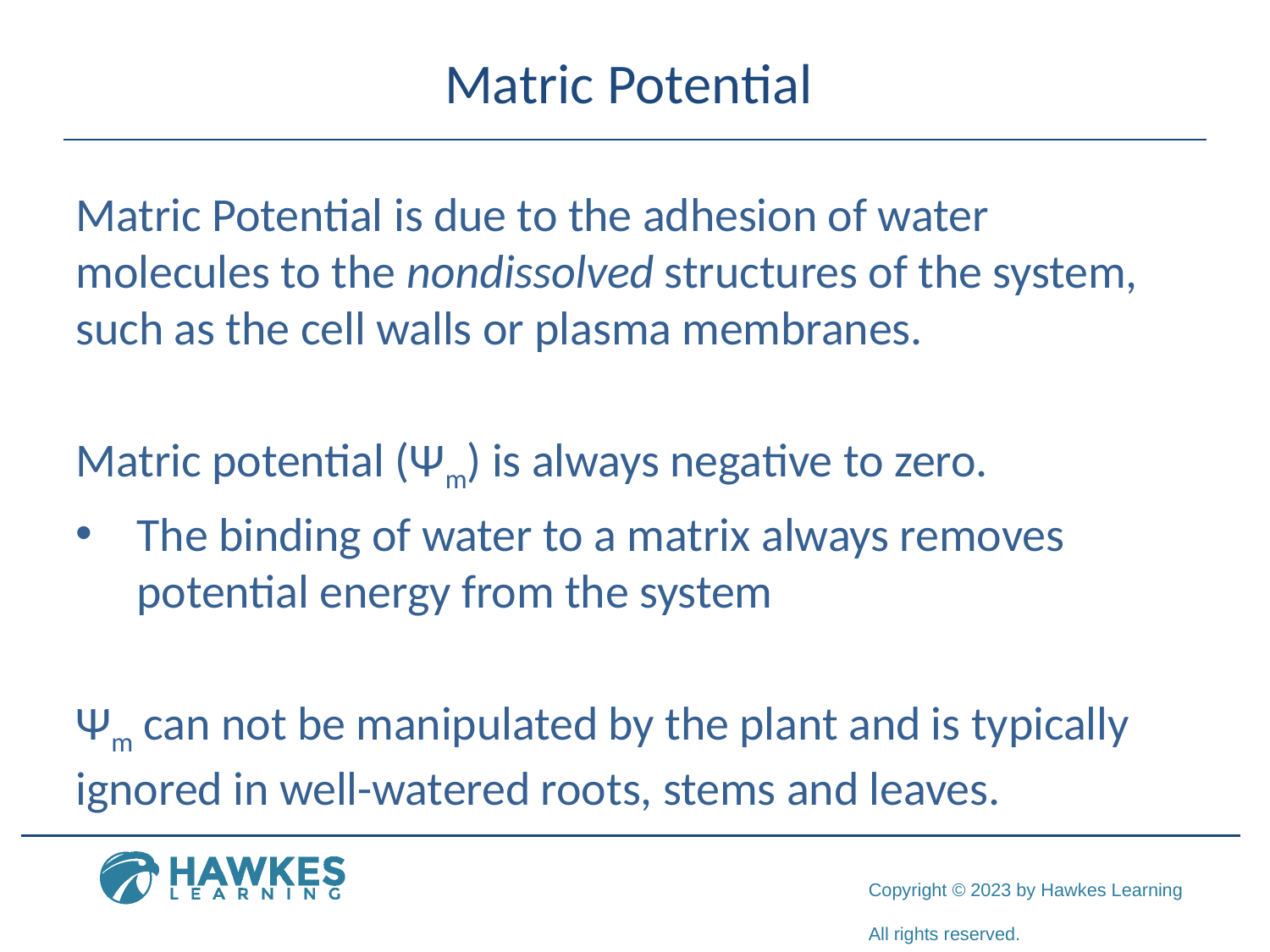

# Matric Potential
Matric Potential is due to the adhesion of water molecules to the nondissolved structures of the system, such as the cell walls or plasma membranes.

Matric potential (Ψm) is always negative to zero.
The binding of water to a matrix always removes potential energy from the system

Ψm can not be manipulated by the plant and is typically ignored in well-watered roots, stems and leaves.